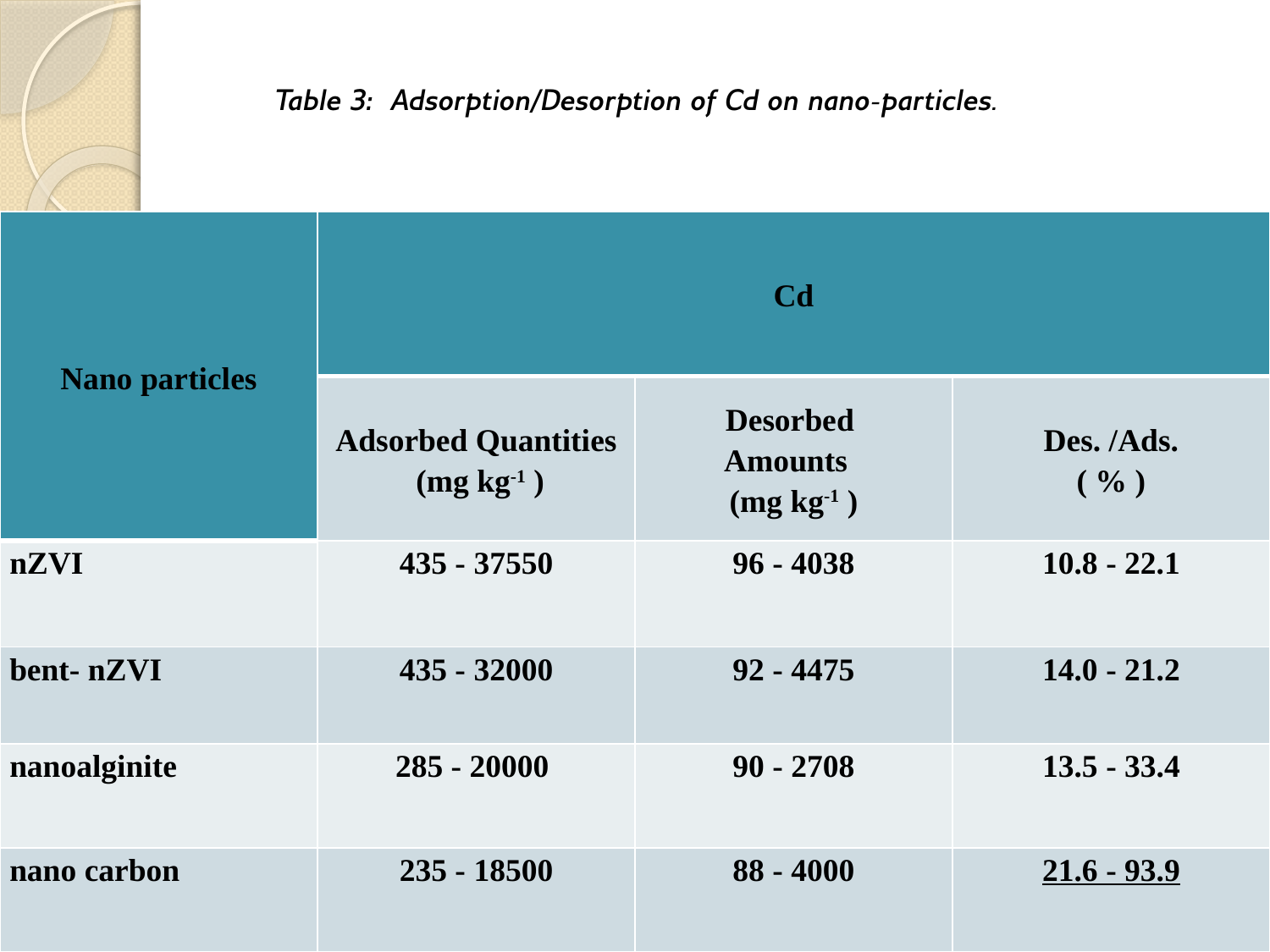

# Table 3:  Adsorption/Desorption of Cd on nano-particles.
| Nano particles | Cd |  |  |
| --- | --- | --- | --- |
|  | Adsorbed Quantities (mg kg-1 ) | Desorbed Amounts (mg kg-1 ) | Des. /Ads. ( % ) |
| nZVI | 435 - 37550 | 96 - 4038 | 10.8 - 22.1 |
| bent- nZVI | 435 - 32000 | 92 - 4475 | 14.0 - 21.2 |
| nanoalginite | 285 - 20000 | 90 - 2708 | 13.5 - 33.4 |
| nano carbon | 235 - 18500 | 88 - 4000 | 21.6 - 93.9 |